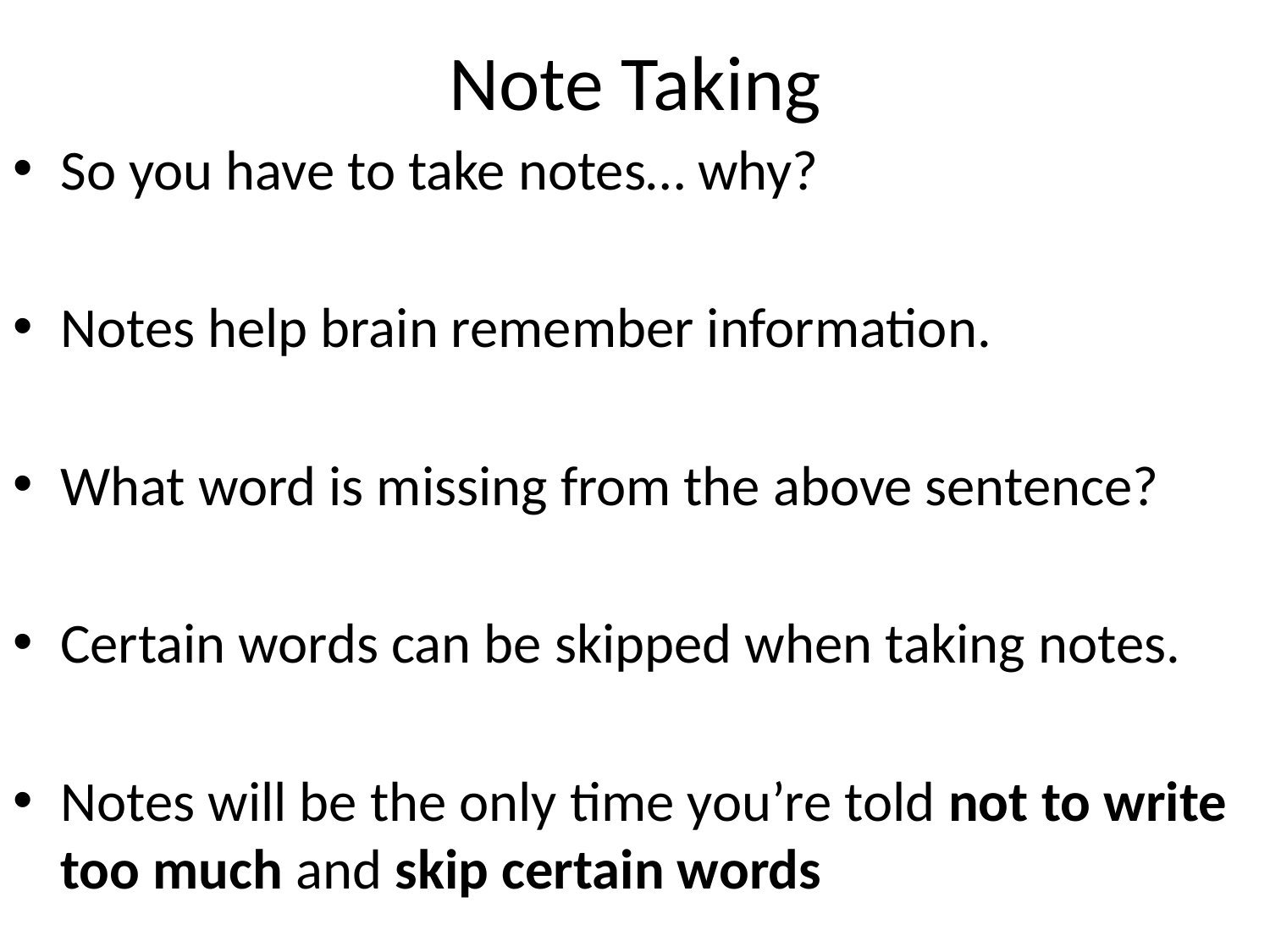

# Note Taking
So you have to take notes… why?

Notes help brain remember information.

What word is missing from the above sentence?

Certain words can be skipped when taking notes.

Notes will be the only time you’re told not to write too much and skip certain words